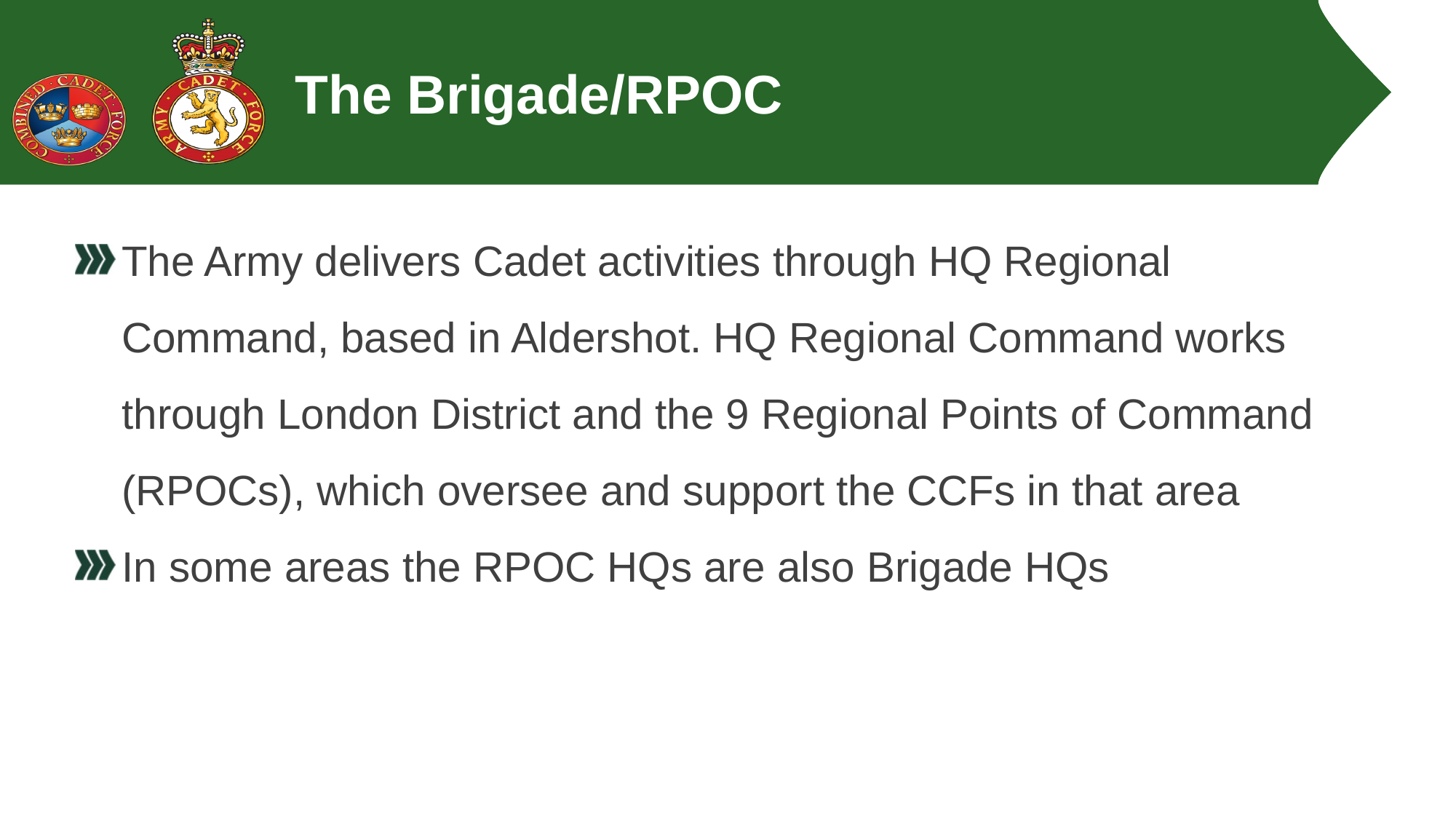

# The Brigade/RPOC
The Army delivers Cadet activities through HQ Regional Command, based in Aldershot. HQ Regional Command works through London District and the 9 Regional Points of Command (RPOCs), which oversee and support the CCFs in that area
In some areas the RPOC HQs are also Brigade HQs